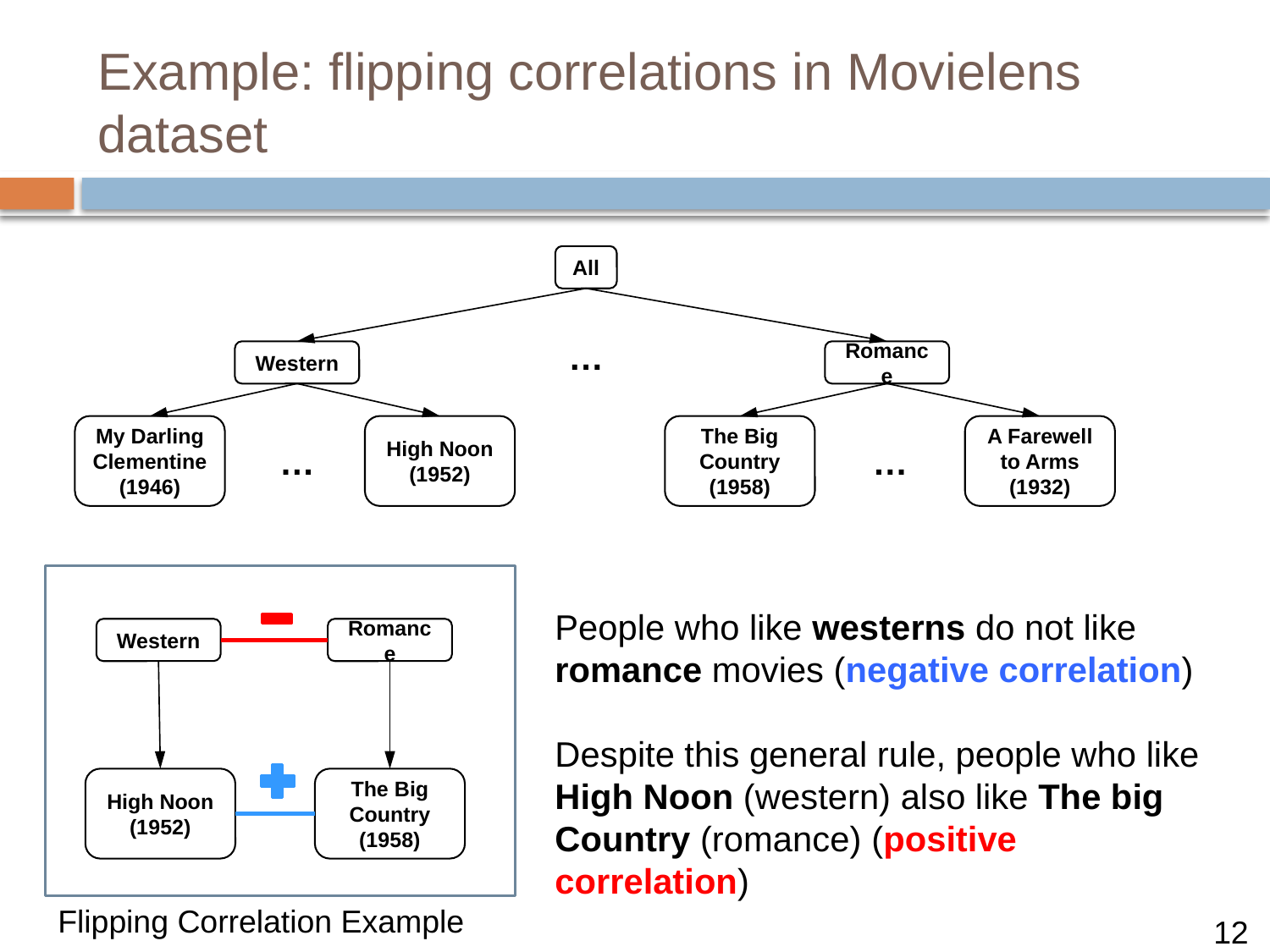

# Example: flipping correlations in Movielens dataset
All
…
Western
Romance
My Darling Clementine
(1946)
High Noon
(1952)
The Big Country
(1958)
A Farewell to Arms
(1932)
…
…

People who like westerns do not like romance movies (negative correlation)

Despite this general rule, people who like High Noon (western) also like The big Country (romance) (positive correlation)
Western
Romance

High Noon
(1952)
The Big Country
(1958)
Flipping Correlation Example
12